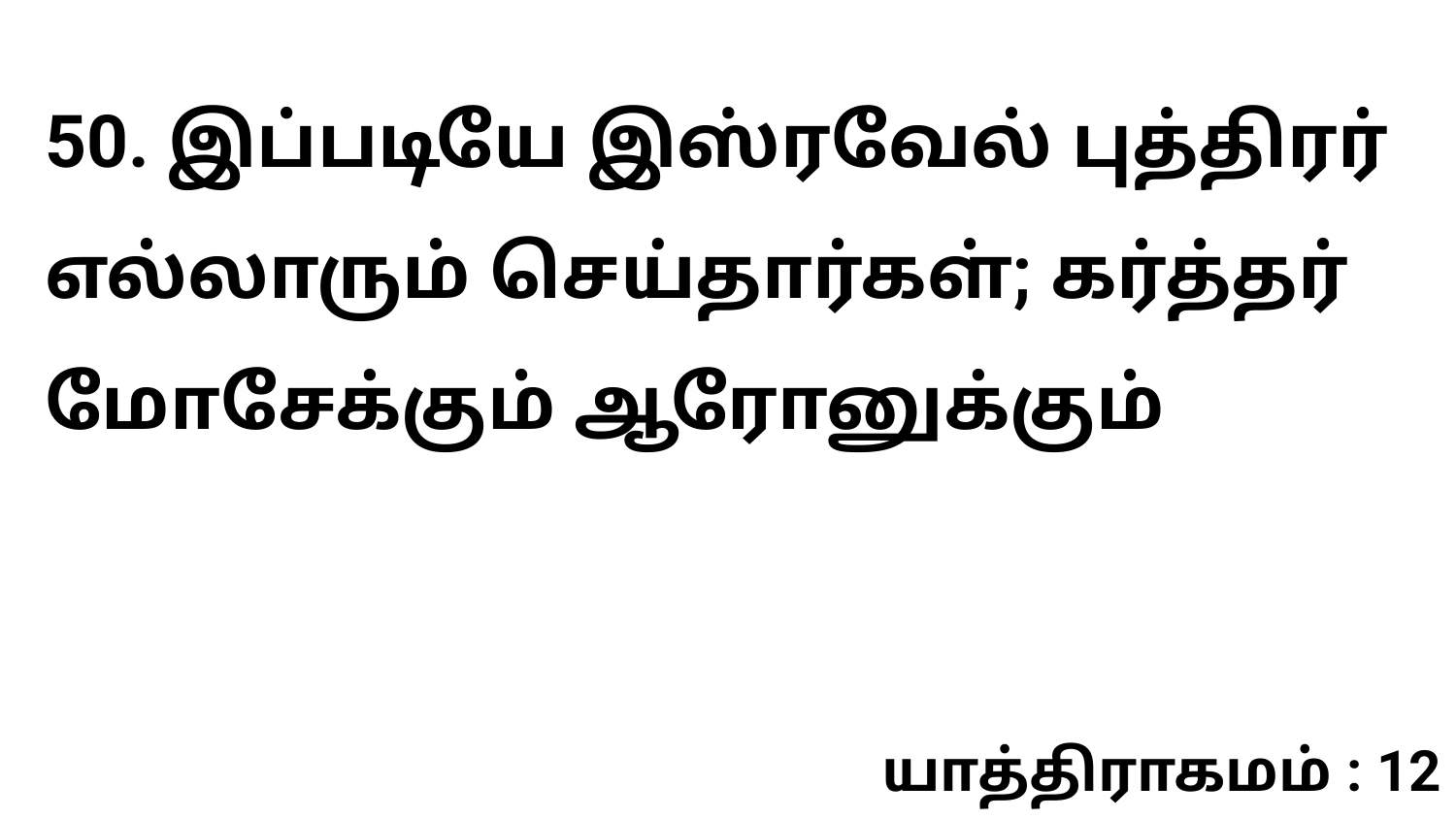

50. இப்படியே இஸ்ரவேல் புத்திரர் எல்லாரும் செய்தார்கள்; கர்த்தர் மோசேக்கும் ஆரோனுக்கும்
யாத்திராகமம் : 12